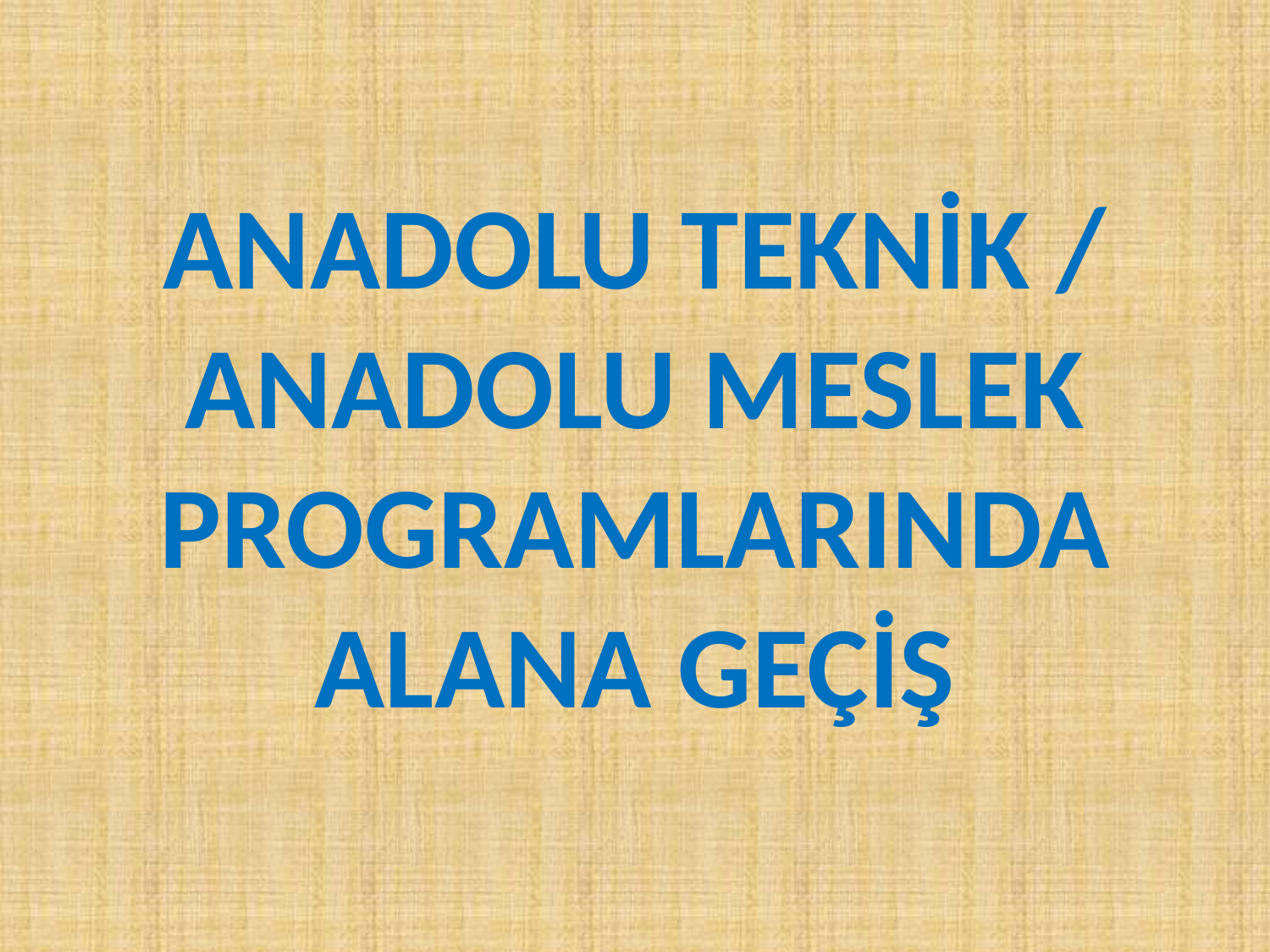

ANADOLU TEKNİK / ANADOLU MESLEK PROGRAMLARINDA ALANA GEÇİŞ